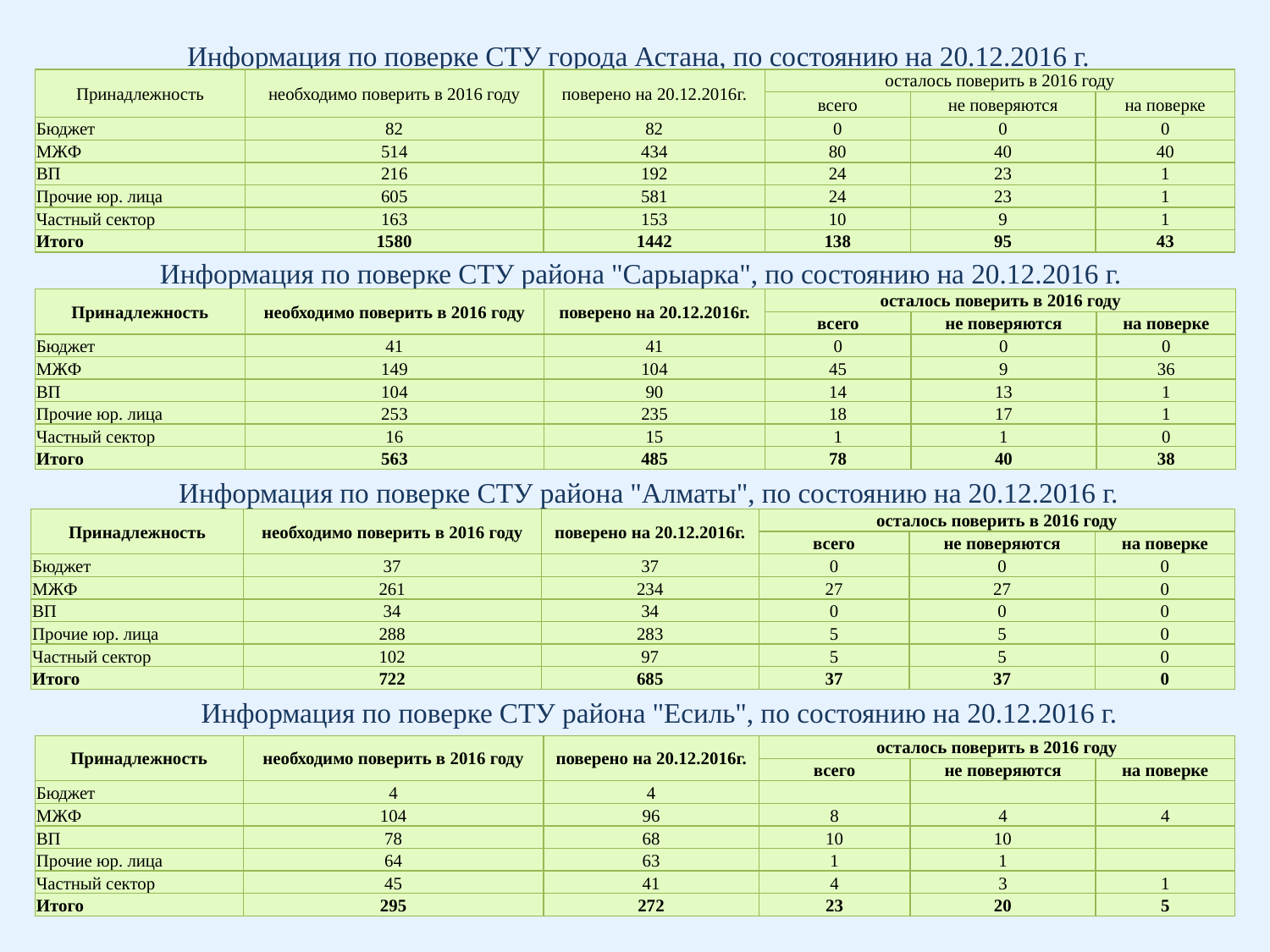

Информация по поверке СТУ города Астана, по состоянию на 20.12.2016 г.
| Принадлежность | необходимо поверить в 2016 году | поверено на 20.12.2016г. | осталось поверить в 2016 году |  |  |
| --- | --- | --- | --- | --- | --- |
|  |  |  | всего | не поверяются | на поверке |
| Бюджет | 82 | 82 | 0 | 0 | 0 |
| МЖФ | 514 | 434 | 80 | 40 | 40 |
| ВП | 216 | 192 | 24 | 23 | 1 |
| Прочие юр. лица | 605 | 581 | 24 | 23 | 1 |
| Частный сектор | 163 | 153 | 10 | 9 | 1 |
| Итого | 1580 | 1442 | 138 | 95 | 43 |
Информация по поверке СТУ района "Сарыарка", по состоянию на 20.12.2016 г.
| Принадлежность | необходимо поверить в 2016 году | поверено на 20.12.2016г. | осталось поверить в 2016 году |  |  |
| --- | --- | --- | --- | --- | --- |
|  |  |  | всего | не поверяются | на поверке |
| Бюджет | 41 | 41 | 0 | 0 | 0 |
| МЖФ | 149 | 104 | 45 | 9 | 36 |
| ВП | 104 | 90 | 14 | 13 | 1 |
| Прочие юр. лица | 253 | 235 | 18 | 17 | 1 |
| Частный сектор | 16 | 15 | 1 | 1 | 0 |
| Итого | 563 | 485 | 78 | 40 | 38 |
Информация по поверке СТУ района "Алматы", по состоянию на 20.12.2016 г.
| Принадлежность | необходимо поверить в 2016 году | поверено на 20.12.2016г. | осталось поверить в 2016 году |  |  |
| --- | --- | --- | --- | --- | --- |
|  |  |  | всего | не поверяются | на поверке |
| Бюджет | 37 | 37 | 0 | 0 | 0 |
| МЖФ | 261 | 234 | 27 | 27 | 0 |
| ВП | 34 | 34 | 0 | 0 | 0 |
| Прочие юр. лица | 288 | 283 | 5 | 5 | 0 |
| Частный сектор | 102 | 97 | 5 | 5 | 0 |
| Итого | 722 | 685 | 37 | 37 | 0 |
                      Информация по поверке СТУ района "Есиль", по состоянию на 20.12.2016 г.
| Принадлежность | необходимо поверить в 2016 году | поверено на 20.12.2016г. | осталось поверить в 2016 году |  |  |
| --- | --- | --- | --- | --- | --- |
|  |  |  | всего | не поверяются | на поверке |
| Бюджет | 4 | 4 |  |  |  |
| МЖФ | 104 | 96 | 8 | 4 | 4 |
| ВП | 78 | 68 | 10 | 10 |  |
| Прочие юр. лица | 64 | 63 | 1 | 1 |  |
| Частный сектор | 45 | 41 | 4 | 3 | 1 |
| Итого | 295 | 272 | 23 | 20 | 5 |